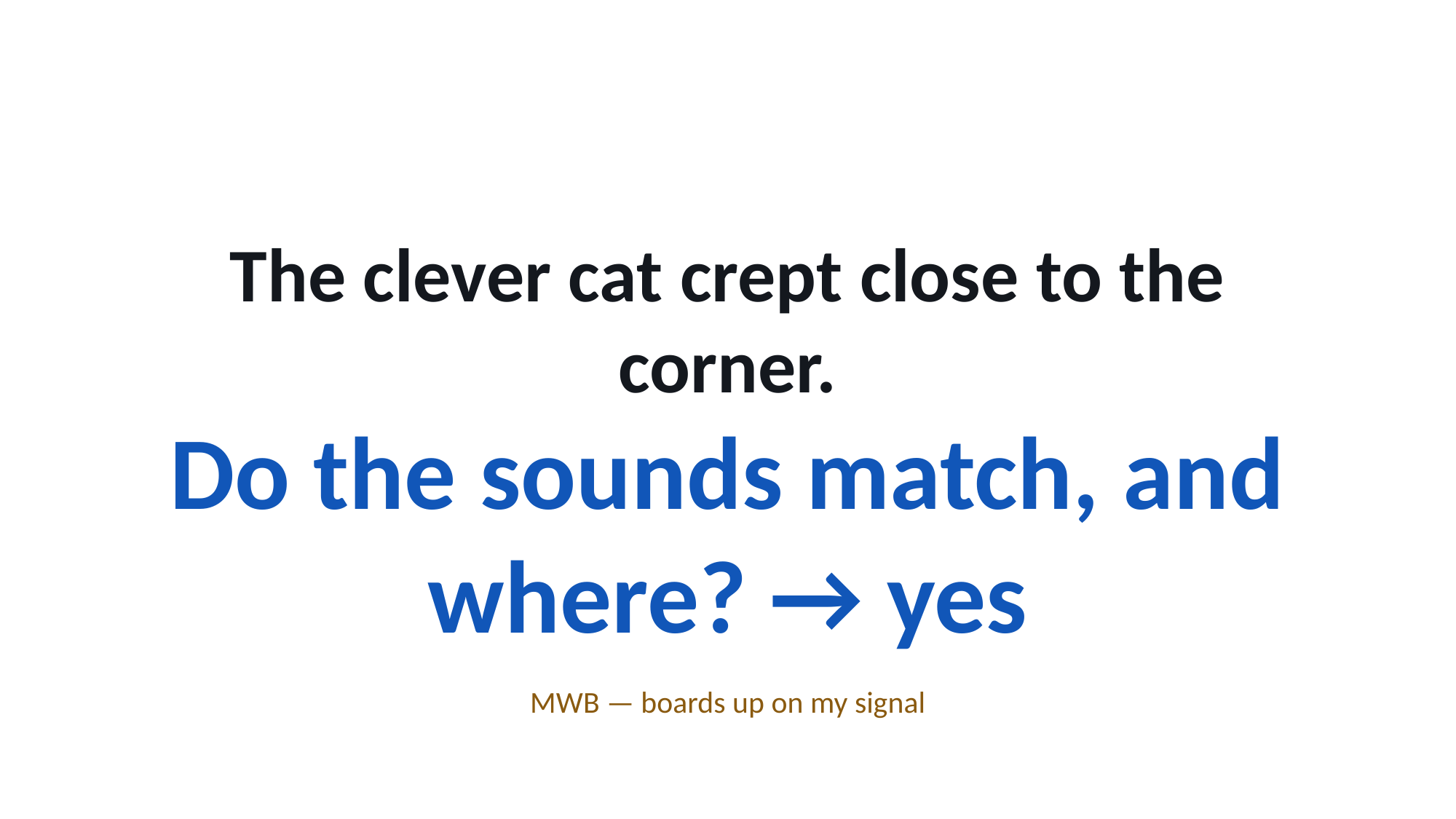

The clever cat crept close to the corner.
Do the sounds match, and where? → yes
MWB — boards up on my signal